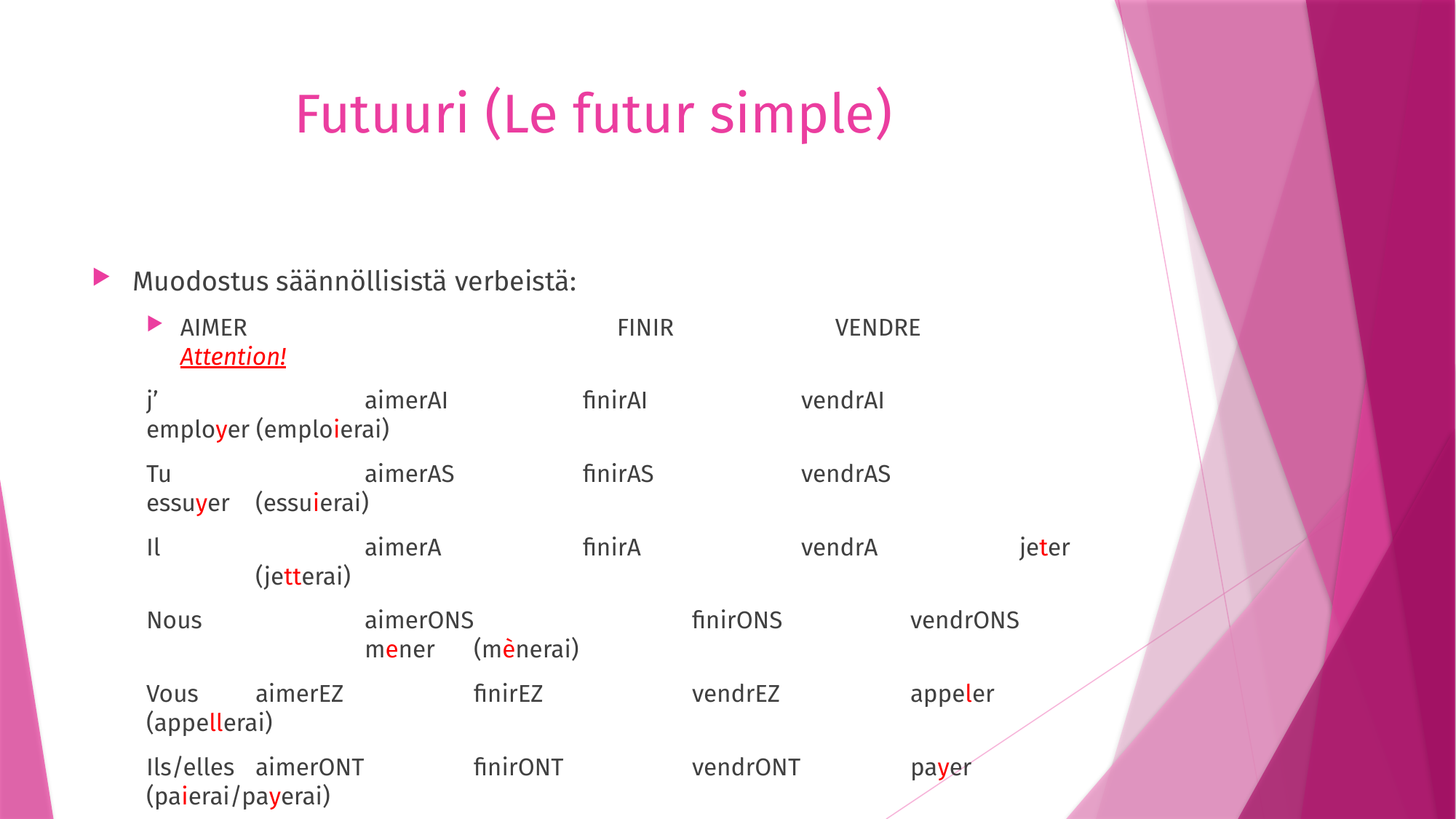

# Futuuri (Le futur simple)
Muodostus säännöllisistä verbeistä:
AIMER				FINIR		VENDRE		Attention!
j’ 		aimerAI		finirAI		vendrAI		employer (emploierai)
Tu 		aimerAS		finirAS		vendrAS		essuyer  	(essuierai)
Il		aimerA		finirA		vendrA		jeter	(jetterai)
Nous		aimerONS		finirONS		vendrONS		mener	(mènerai)
Vous 	aimerEZ		finirEZ		vendrEZ		appeler	(appellerai)
Ils/elles	aimerONT		finirONT		vendrONT		payer 	(paierai/payerai)